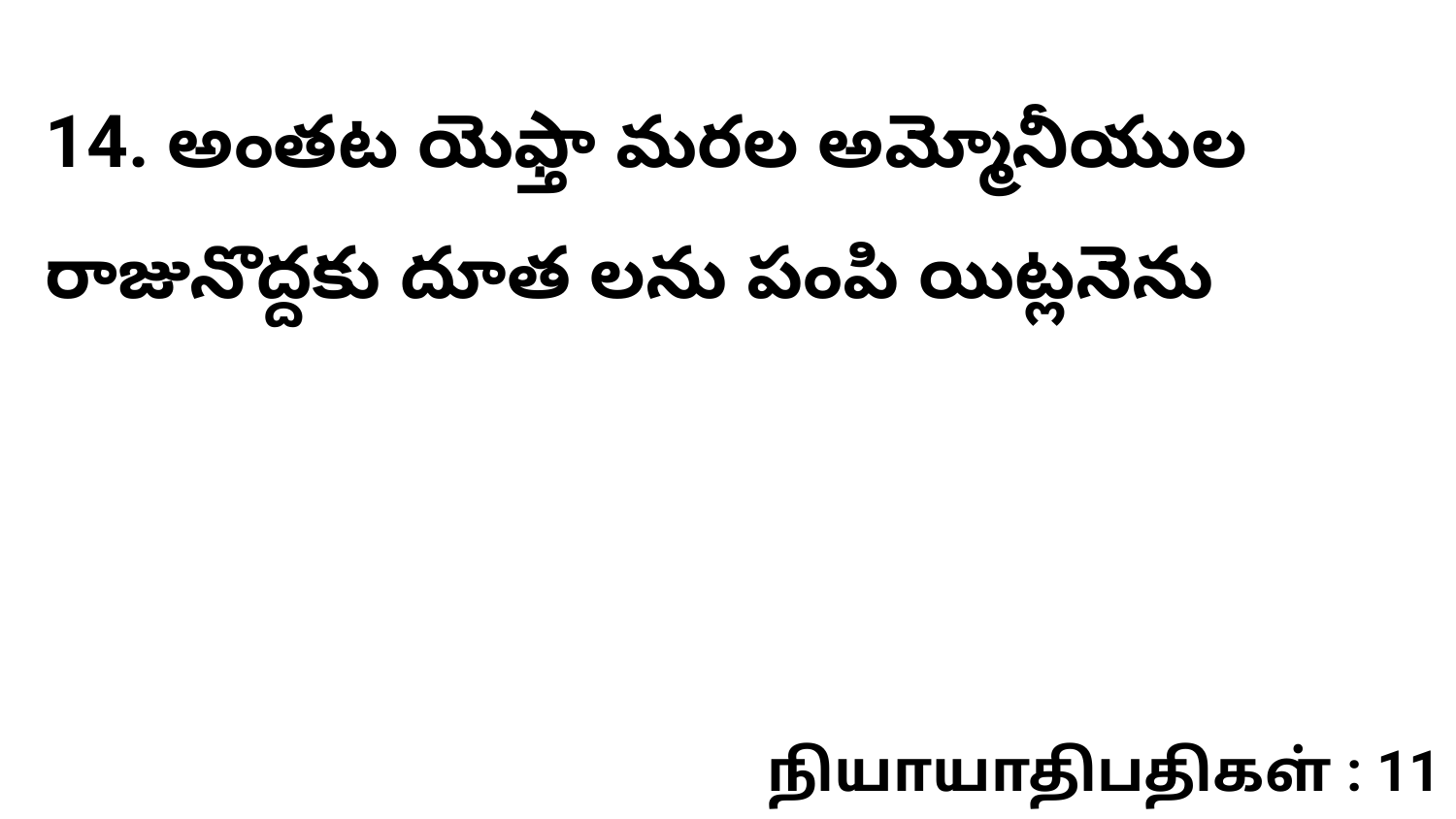

14. అంతట యెఫ్తా మరల అమ్మోనీయుల రాజునొద్దకు దూత లను పంపి యిట్లనెను
நியாயாதிபதிகள் : 11